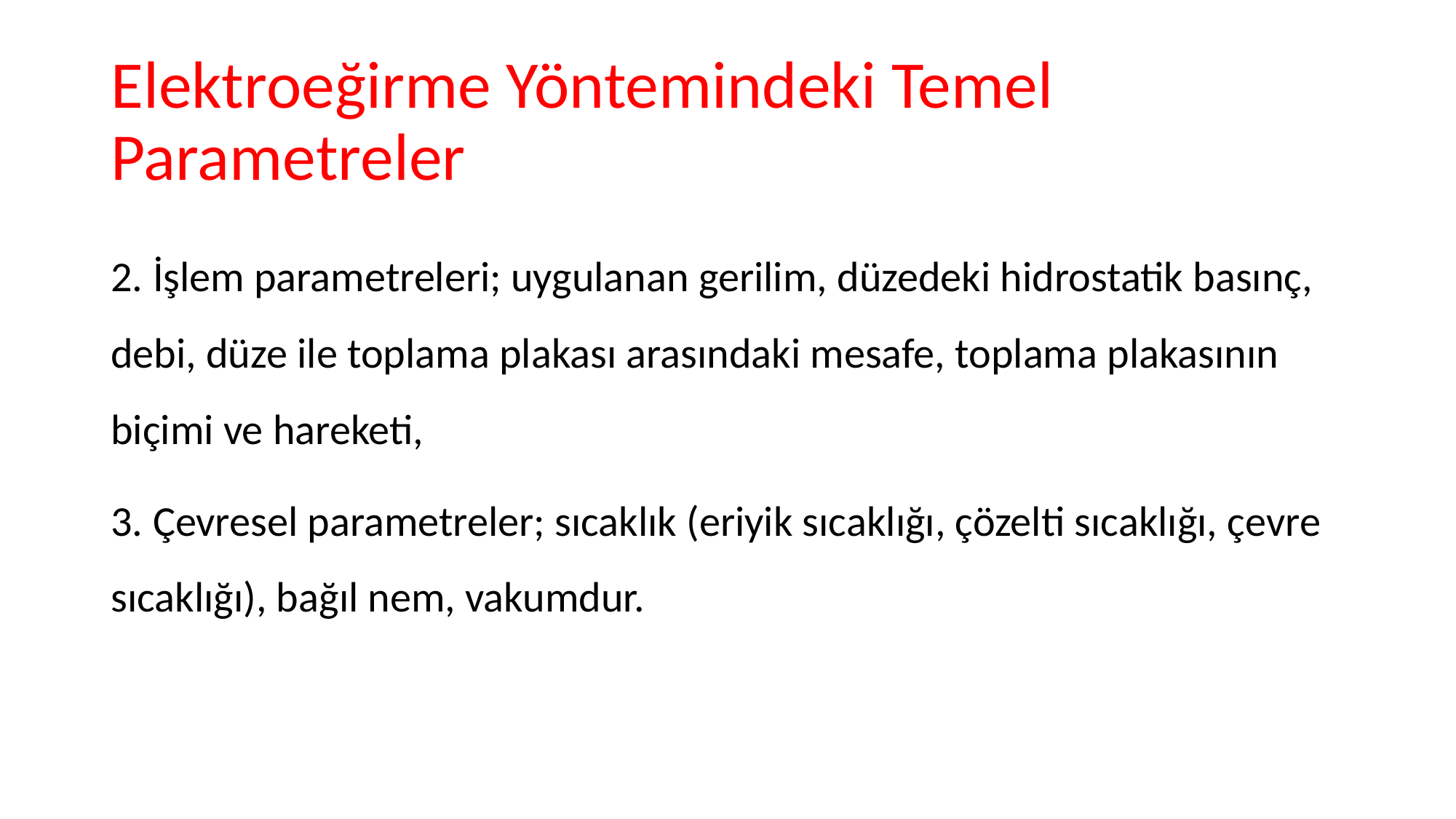

# Elektroeğirme Yöntemindeki Temel Parametreler
2. İşlem parametreleri; uygulanan gerilim, düzedeki hidrostatik basınç, debi, düze ile toplama plakası arasındaki mesafe, toplama plakasının biçimi ve hareketi,
3. Çevresel parametreler; sıcaklık (eriyik sıcaklığı, çözelti sıcaklığı, çevre sıcaklığı), bağıl nem, vakumdur.